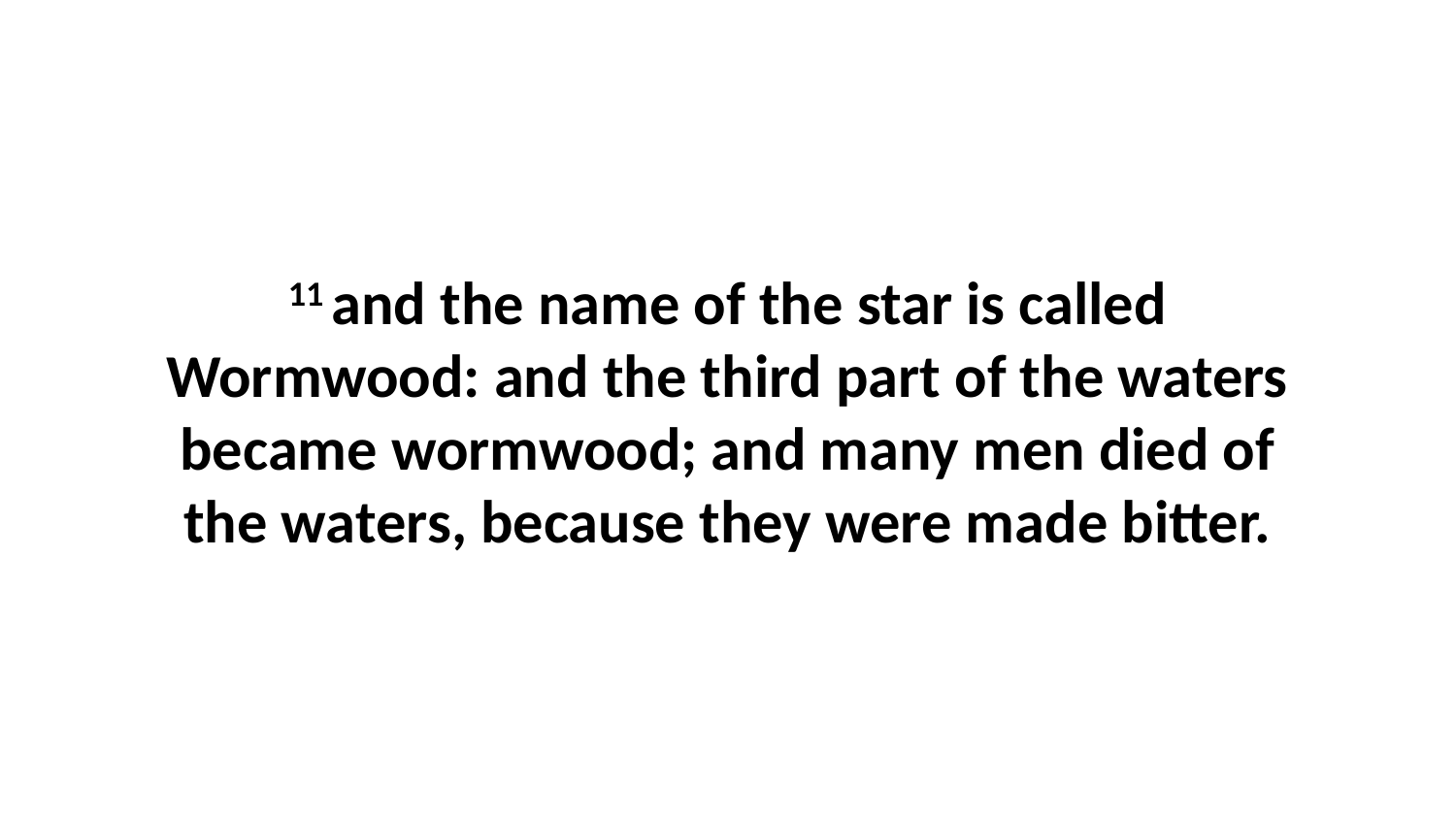

11 and the name of the star is called Wormwood: and the third part of the waters became wormwood; and many men died of the waters, because they were made bitter.